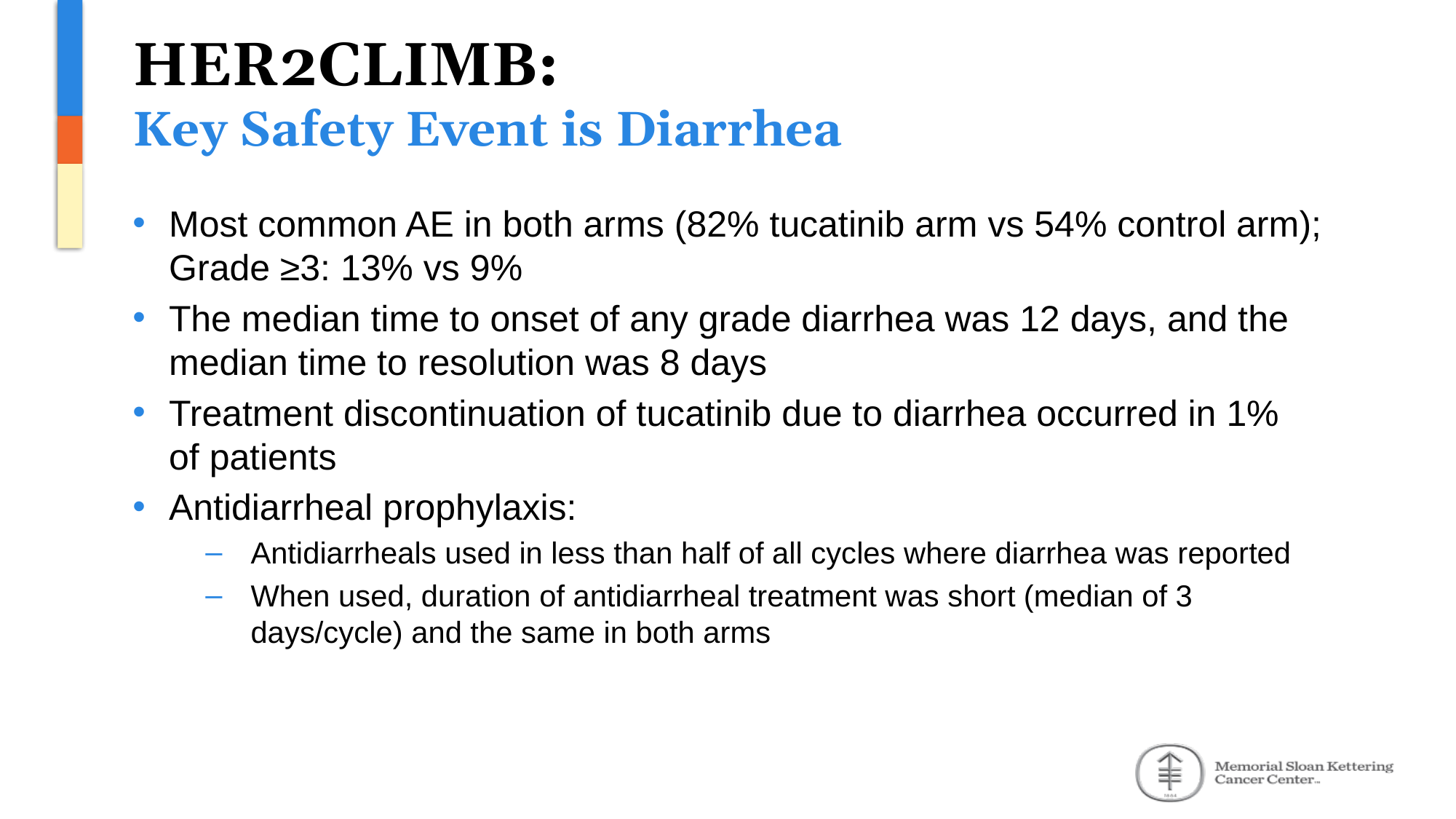

# HER2CLIMB: Key Safety Event is Diarrhea
Most common AE in both arms (82% tucatinib arm vs 54% control arm);
Grade ≥3: 13% vs 9%
The median time to onset of any grade diarrhea was 12 days, and the median time to resolution was 8 days
Treatment discontinuation of tucatinib due to diarrhea occurred in 1%
of patients
Antidiarrheal prophylaxis:
Antidiarrheals used in less than half of all cycles where diarrhea was reported
When used, duration of antidiarrheal treatment was short (median of 3 days/cycle) and the same in both arms